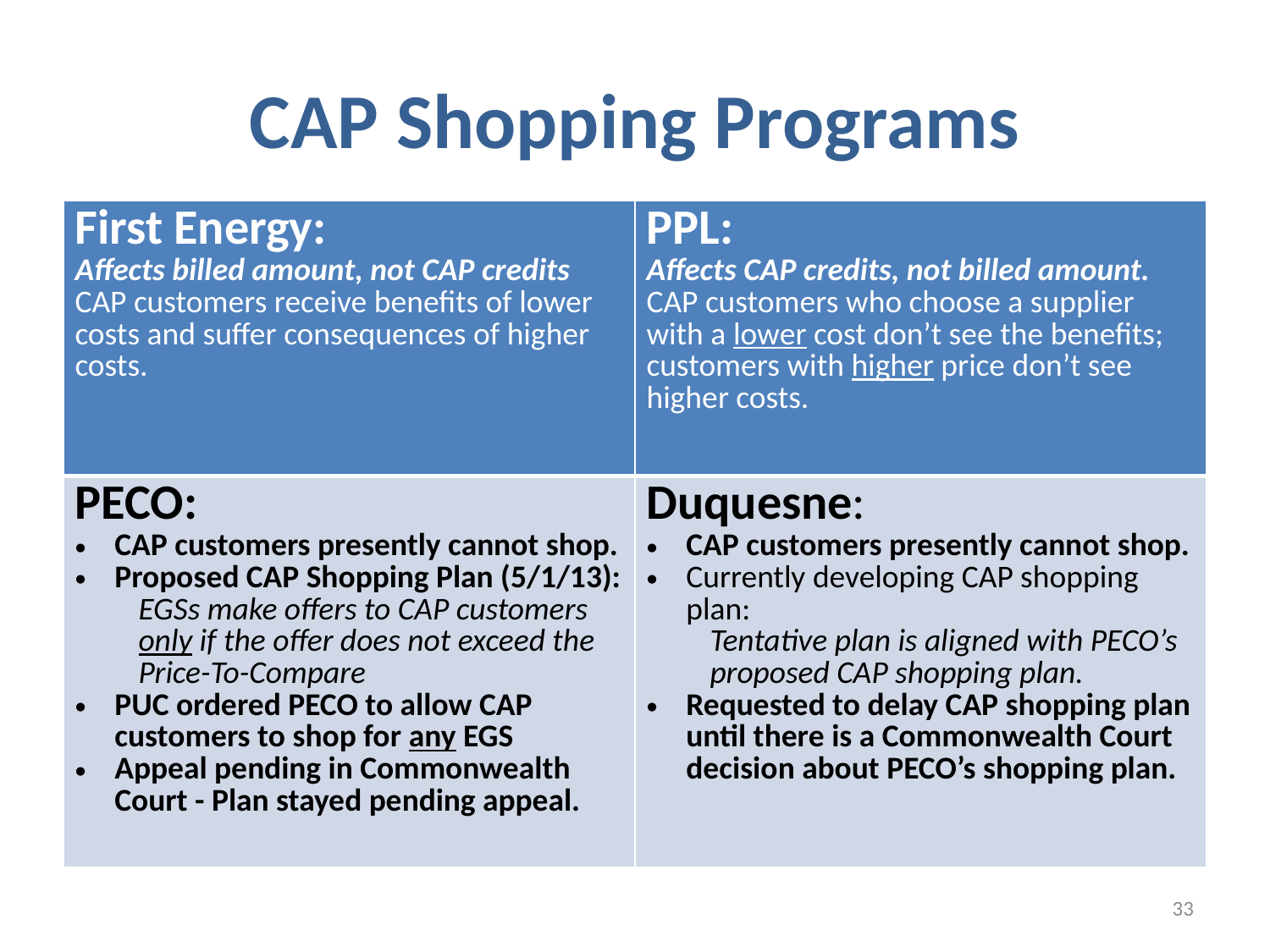

# CAP Shopping Programs
| First Energy: Affects billed amount, not CAP credits CAP customers receive benefits of lower costs and suffer consequences of higher costs. | PPL: Affects CAP credits, not billed amount. CAP customers who choose a supplier with a lower cost don’t see the benefits; customers with higher price don’t see higher costs. |
| --- | --- |
| PECO: CAP customers presently cannot shop. Proposed CAP Shopping Plan (5/1/13): EGSs make offers to CAP customers only if the offer does not exceed the Price-To-Compare PUC ordered PECO to allow CAP customers to shop for any EGS Appeal pending in Commonwealth Court - Plan stayed pending appeal. | Duquesne: CAP customers presently cannot shop. Currently developing CAP shopping plan: Tentative plan is aligned with PECO’s proposed CAP shopping plan. Requested to delay CAP shopping plan until there is a Commonwealth Court decision about PECO’s shopping plan. |
33